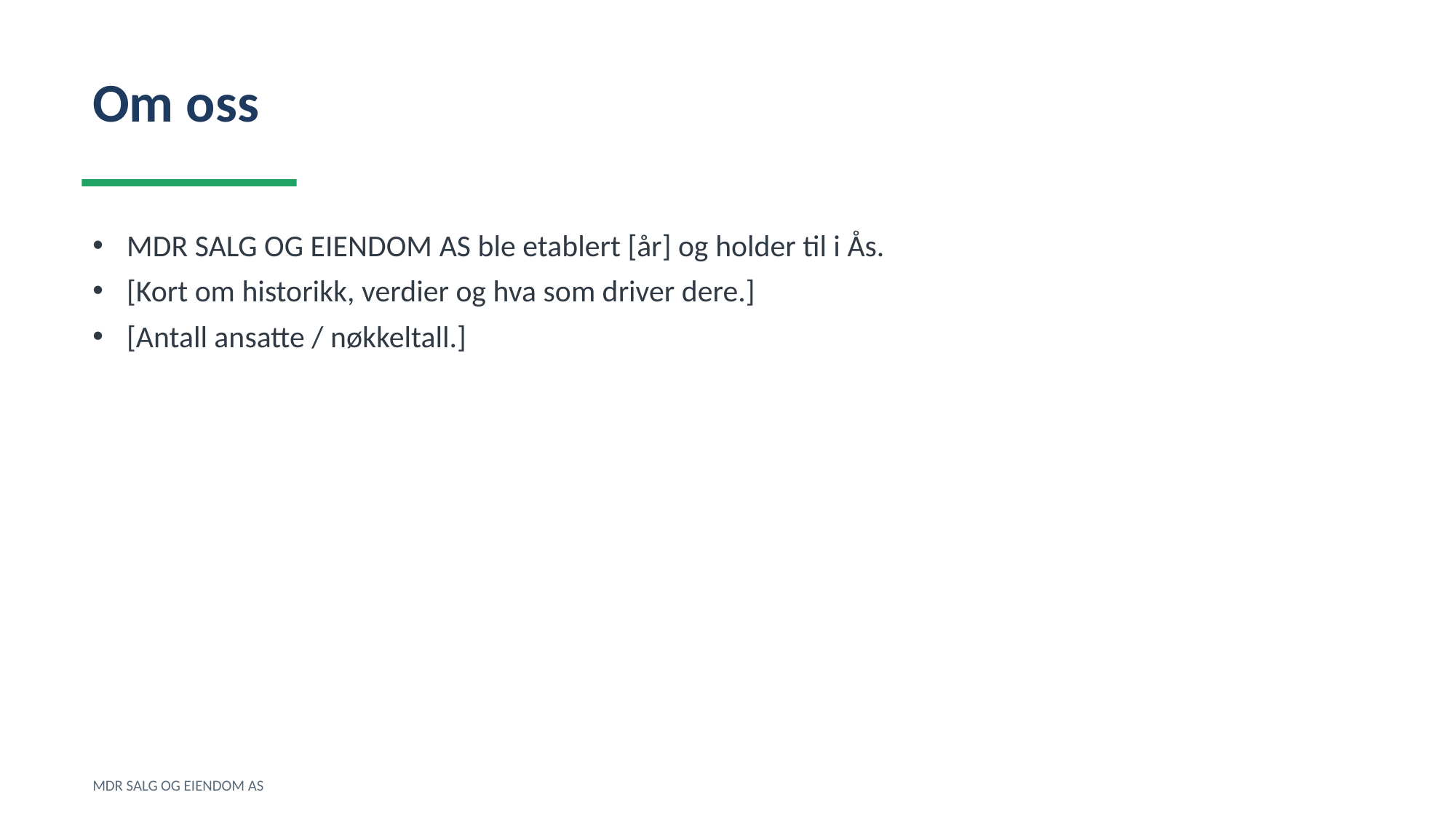

Om oss

MDR SALG OG EIENDOM AS ble etablert [år] og holder til i Ås.
[Kort om historikk, verdier og hva som driver dere.]
[Antall ansatte / nøkkeltall.]
MDR SALG OG EIENDOM AS